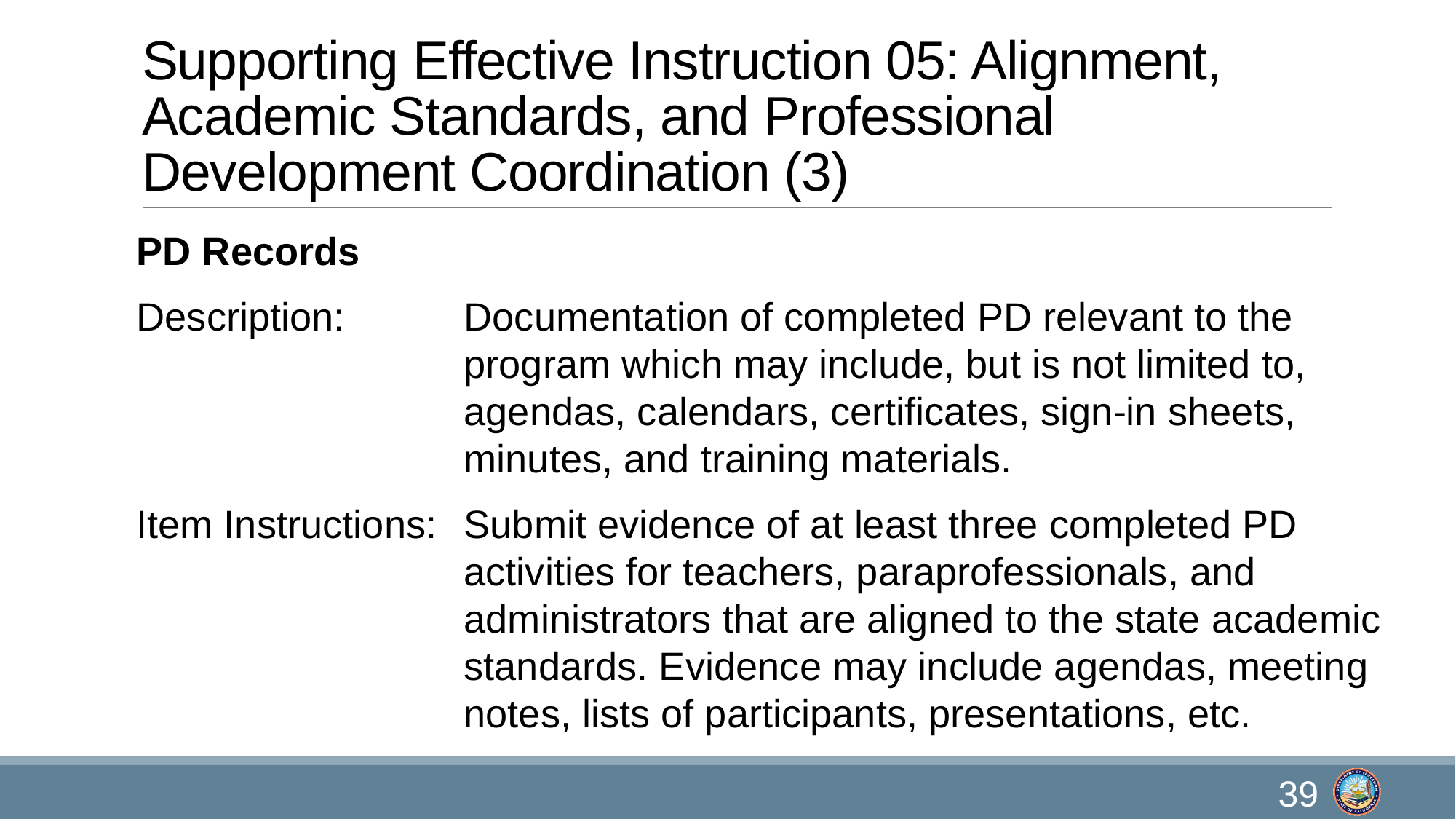

# Supporting Effective Instruction 05: Alignment, Academic Standards, and Professional Development Coordination (3)
PD Records
Description:		Documentation of completed PD relevant to the 				program which may include, but is not limited to, 				agendas, calendars, certificates, sign-in sheets, 				minutes, and training materials.
Item Instructions:	Submit evidence of at least three completed PD 				activities for teachers, paraprofessionals, and 				administrators that are aligned to the state academic 			standards. Evidence may include agendas, meeting 			notes, lists of participants, presentations, etc.
39